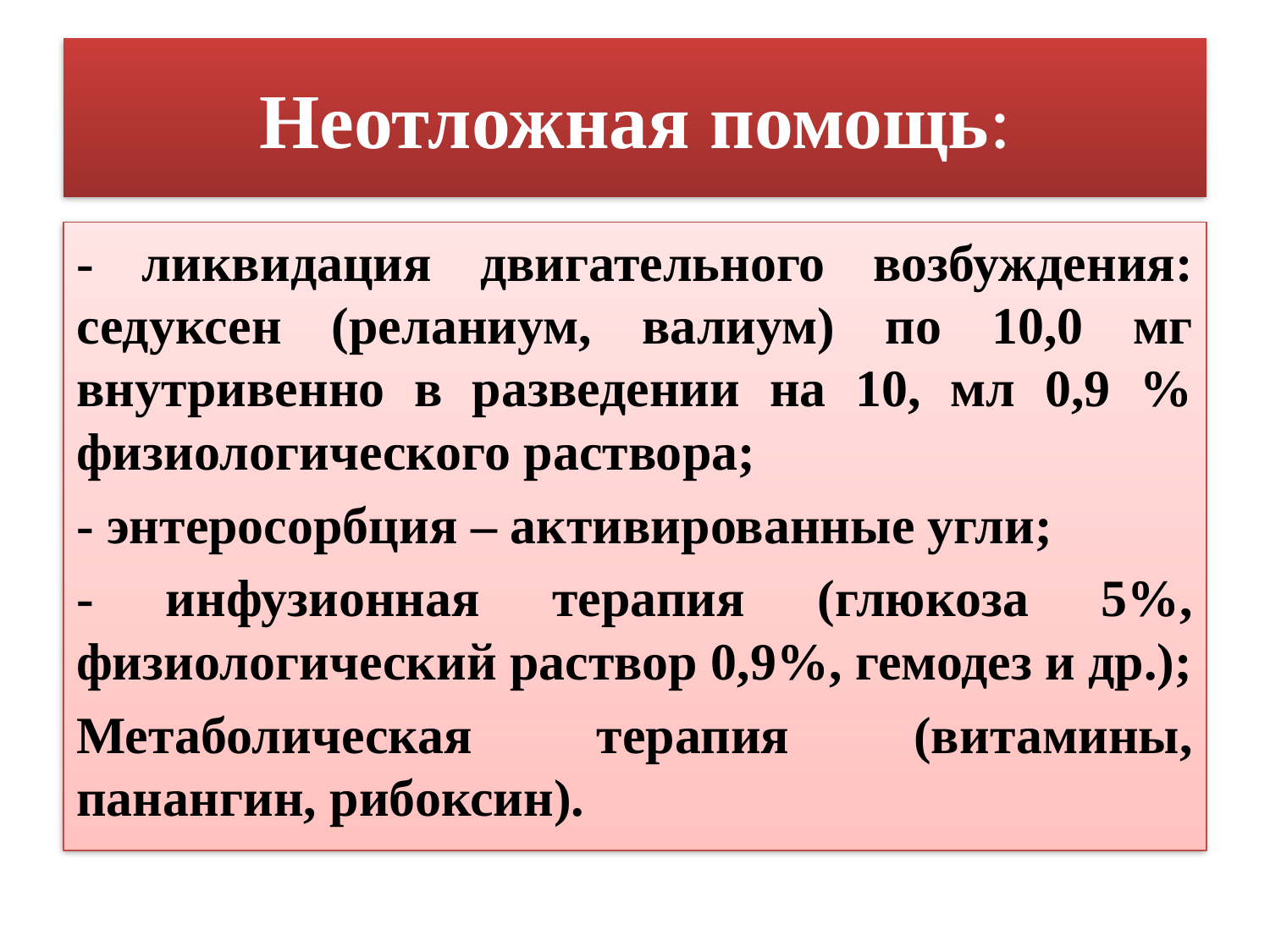

# Неотложная помощь:
- ликвидация двигательного возбуждения: седуксен (реланиум, валиум) по 10,0 мг внутривенно в разведении на 10, мл 0,9 % физиологического раствора;
- энтеросорбция – активированные угли;
- инфузионная терапия (глюкоза 5%, физиологический раствор 0,9%, гемодез и др.);
Метаболическая терапия (витамины, панангин, рибоксин).